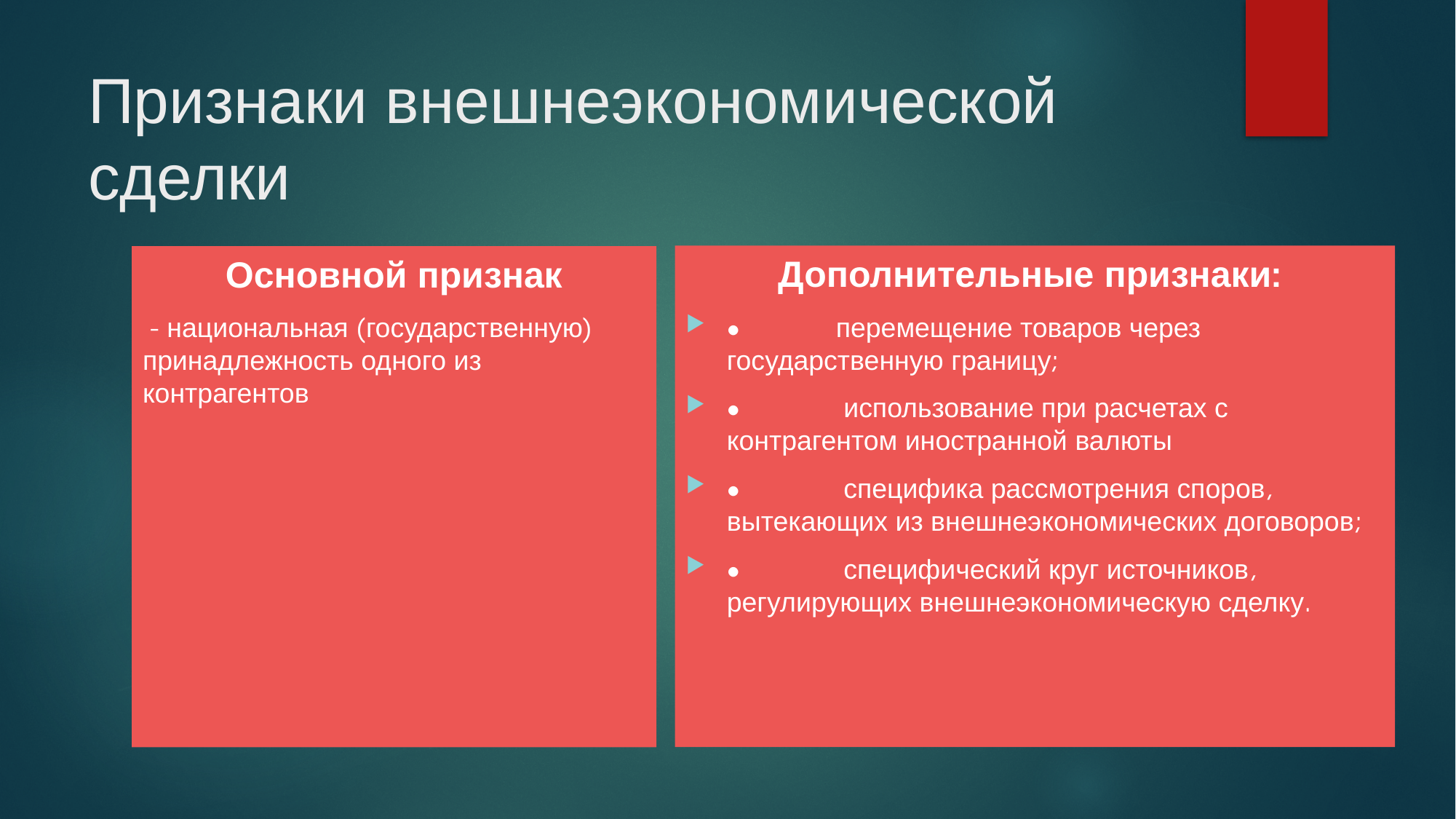

# Признаки внешнеэкономической сделки
Дополнительные признаки:
•	перемещение товаров через государственную границу;
•	 использование при расчетах с контрагентом иностранной валюты
•	 специфика рассмотрения споров, вытекающих из внешнеэкономических договоров;
•	 специфический круг источников, регулирующих внешнеэкономическую сделку.

Основной признак
 - национальная (государственную) принадлежность одного из контрагентов